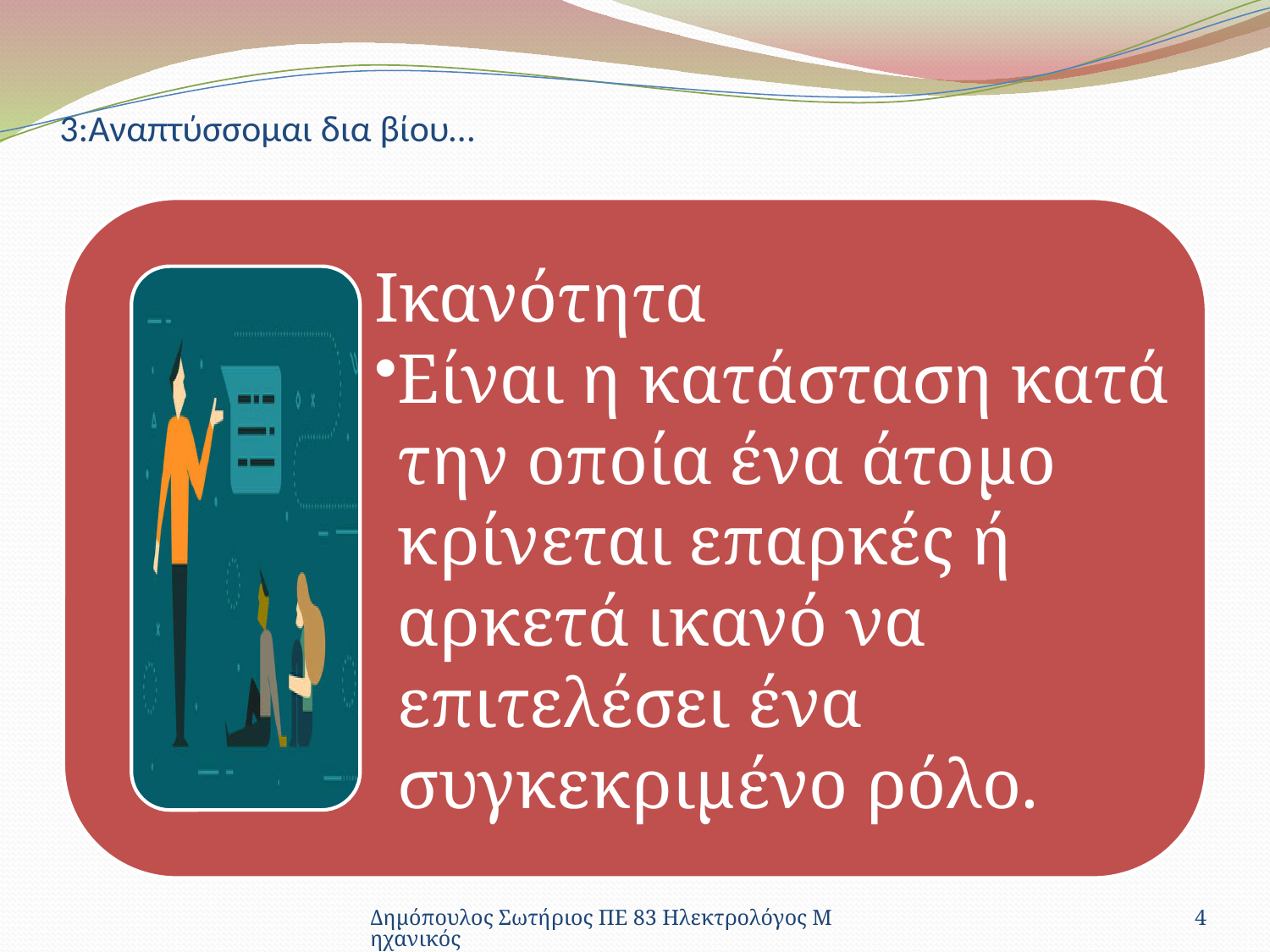

# 3:Αναπτύσσομαι δια βίου…
Ικανότητα
Είναι η κατάσταση κατά την οποία ένα άτομο κρίνεται επαρκές ή αρκετά ικανό να επιτελέσει ένα συγκεκριμένο ρόλο.
Δημόπουλος Σωτήριος ΠΕ 83 Ηλεκτρολόγος Μηχανικός
4